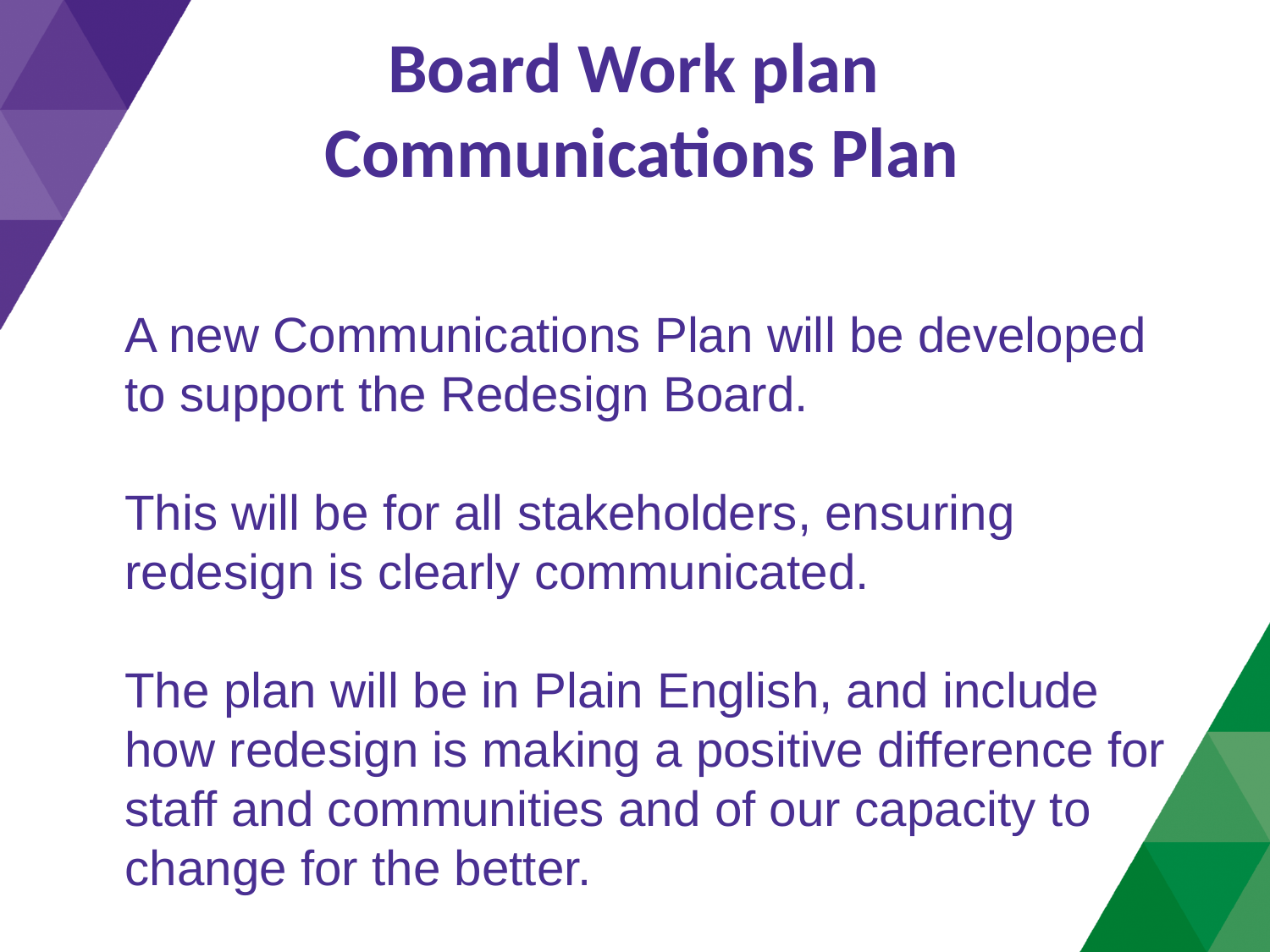

Board Work plan
 Communications Plan

A new Communications Plan will be developed to support the Redesign Board.

This will be for all stakeholders, ensuring redesign is clearly communicated.

The plan will be in Plain English, and include how redesign is making a positive difference for staff and communities and of our capacity to change for the better.